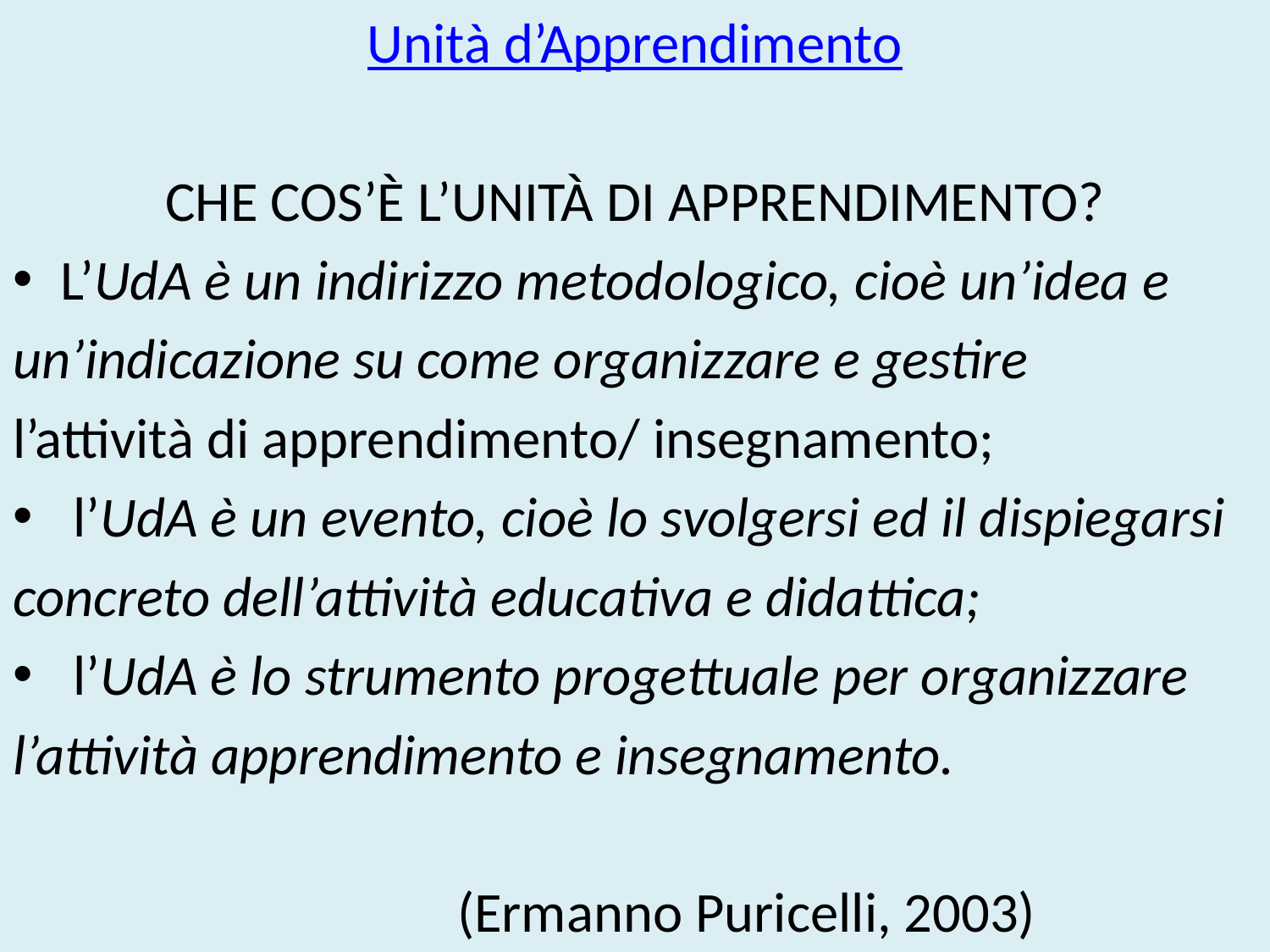

Unità d’Apprendimento

CHE COS’È L’UNITÀ DI APPRENDIMENTO?
L’UdA è un indirizzo metodologico, cioè un’idea e
un’indicazione su come organizzare e gestire
l’attività di apprendimento/ insegnamento;
 l’UdA è un evento, cioè lo svolgersi ed il dispiegarsi
concreto dell’attività educativa e didattica;
 l’UdA è lo strumento progettuale per organizzare
l’attività apprendimento e insegnamento.

                                   (Ermanno Puricelli, 2003)